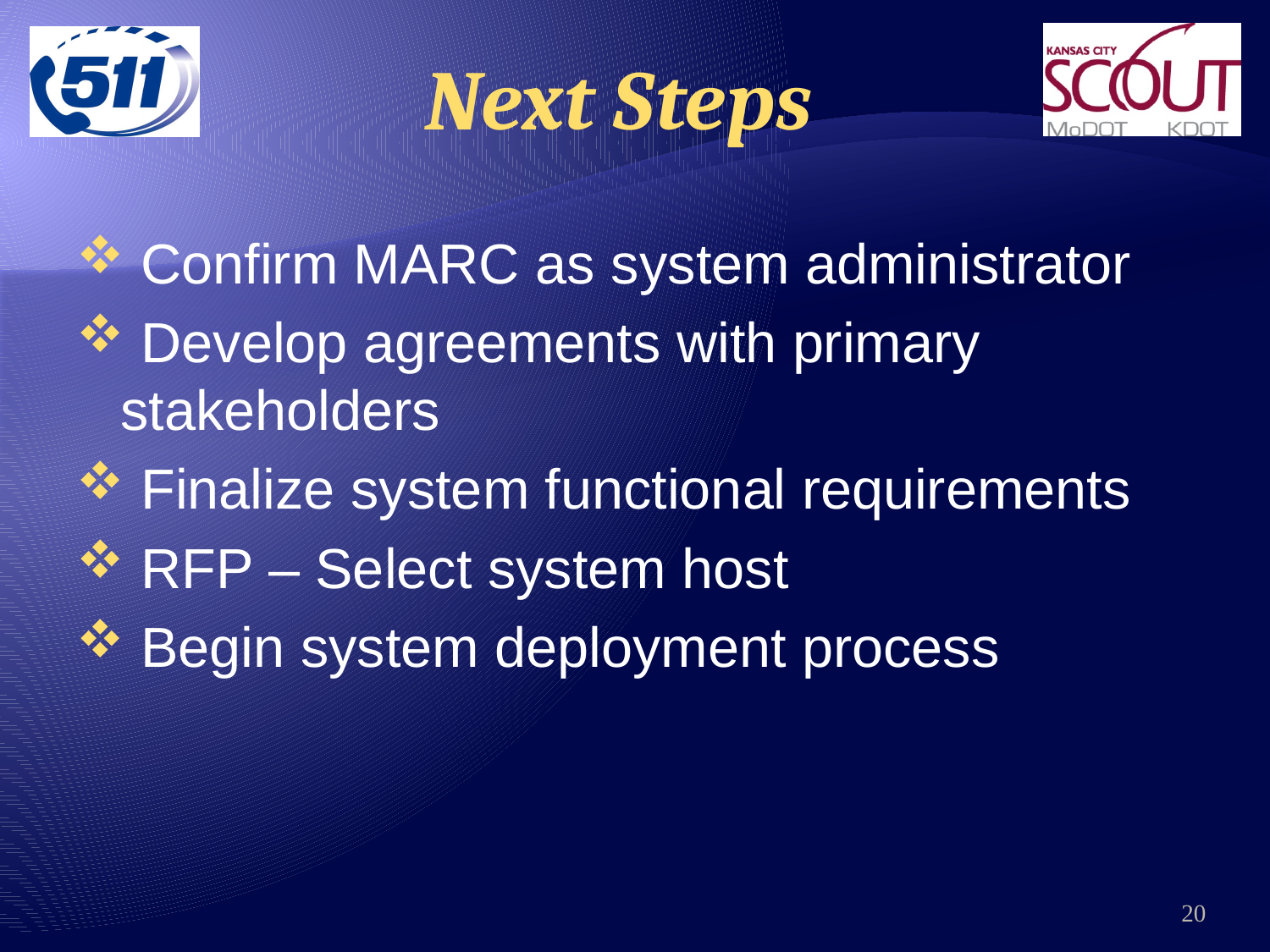

# Next Steps
 Confirm MARC as system administrator
 Develop agreements with primary stakeholders
 Finalize system functional requirements
 RFP – Select system host
 Begin system deployment process
20